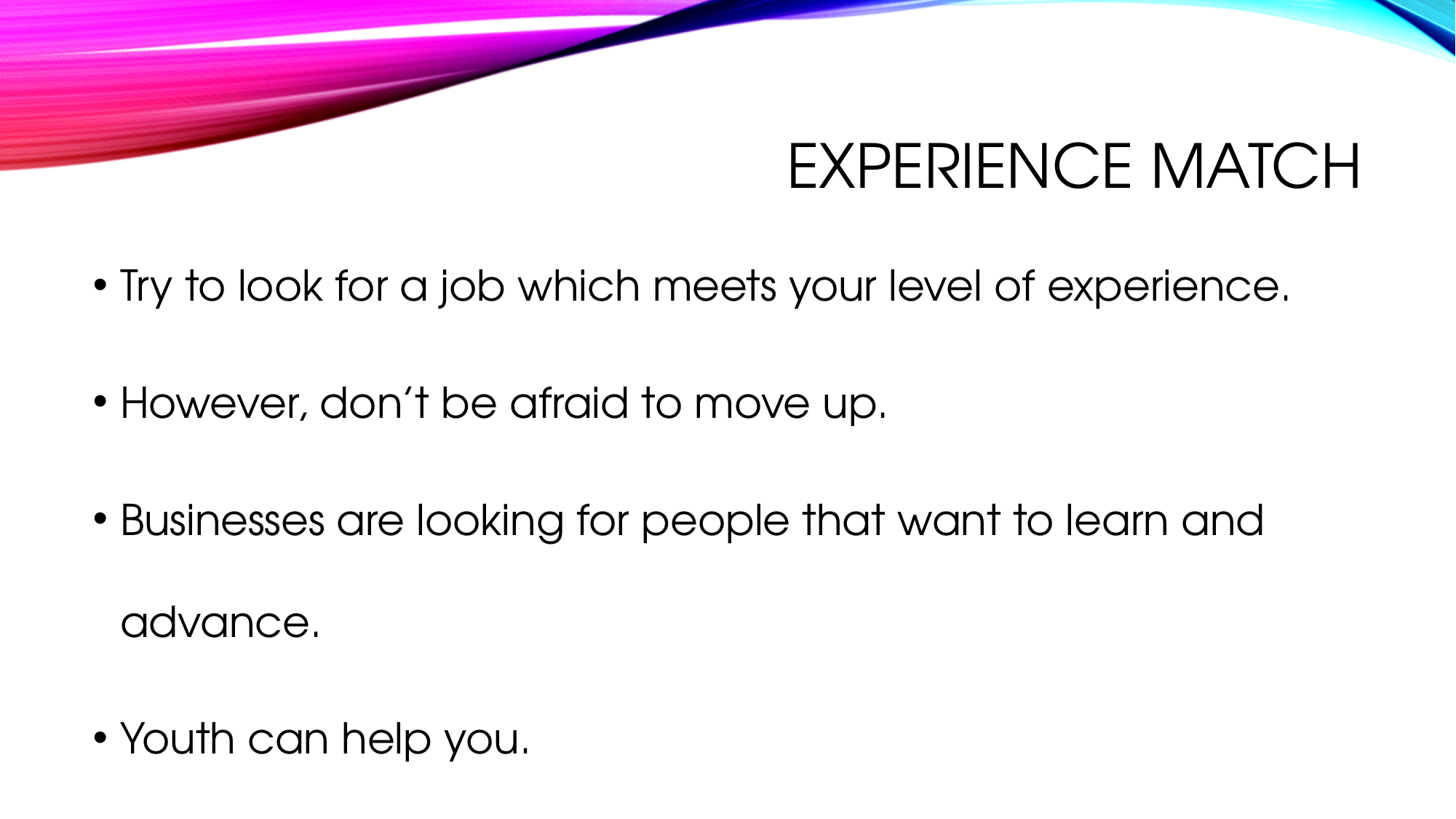

# Experience MAtch
Try to look for a job which meets your level of experience.
However, don’t be afraid to move up.
Businesses are looking for people that want to learn and advance.
Youth can help you.